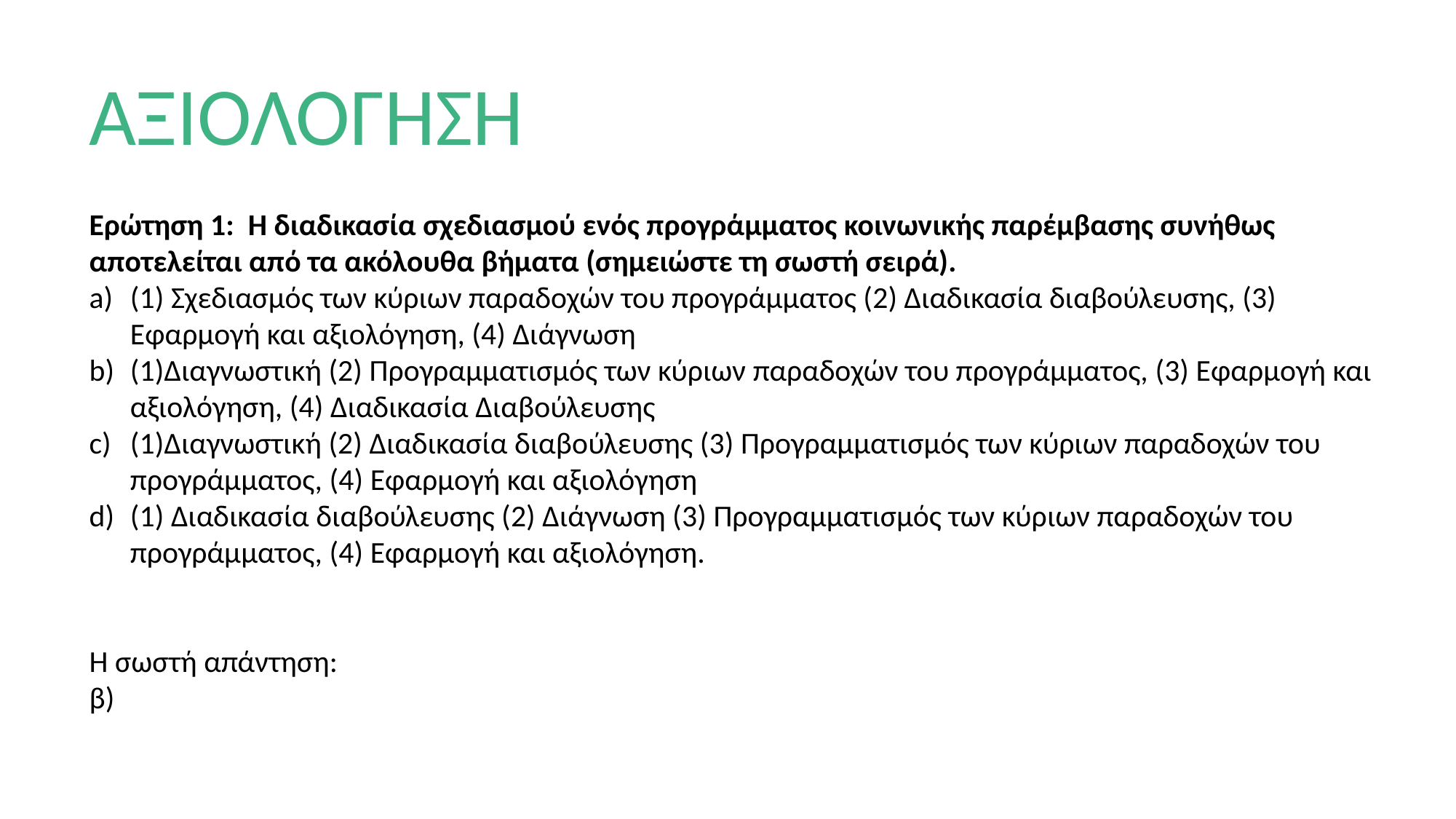

# ΑΞΙΟΛΟΓΗΣΗ
Ερώτηση 1:  Η διαδικασία σχεδιασμού ενός προγράμματος κοινωνικής παρέμβασης συνήθως αποτελείται από τα ακόλουθα βήματα (σημειώστε τη σωστή σειρά).
(1) Σχεδιασμός των κύριων παραδοχών του προγράμματος (2) Διαδικασία διαβούλευσης, (3) Εφαρμογή και αξιολόγηση, (4) Διάγνωση
(1)Διαγνωστική (2) Προγραμματισμός των κύριων παραδοχών του προγράμματος, (3) Εφαρμογή και αξιολόγηση, (4) Διαδικασία Διαβούλευσης
(1)Διαγνωστική (2) Διαδικασία διαβούλευσης (3) Προγραμματισμός των κύριων παραδοχών του προγράμματος, (4) Εφαρμογή και αξιολόγηση
(1) Διαδικασία διαβούλευσης (2) Διάγνωση (3) Προγραμματισμός των κύριων παραδοχών του προγράμματος, (4) Εφαρμογή και αξιολόγηση.

Η σωστή απάντηση:
β)